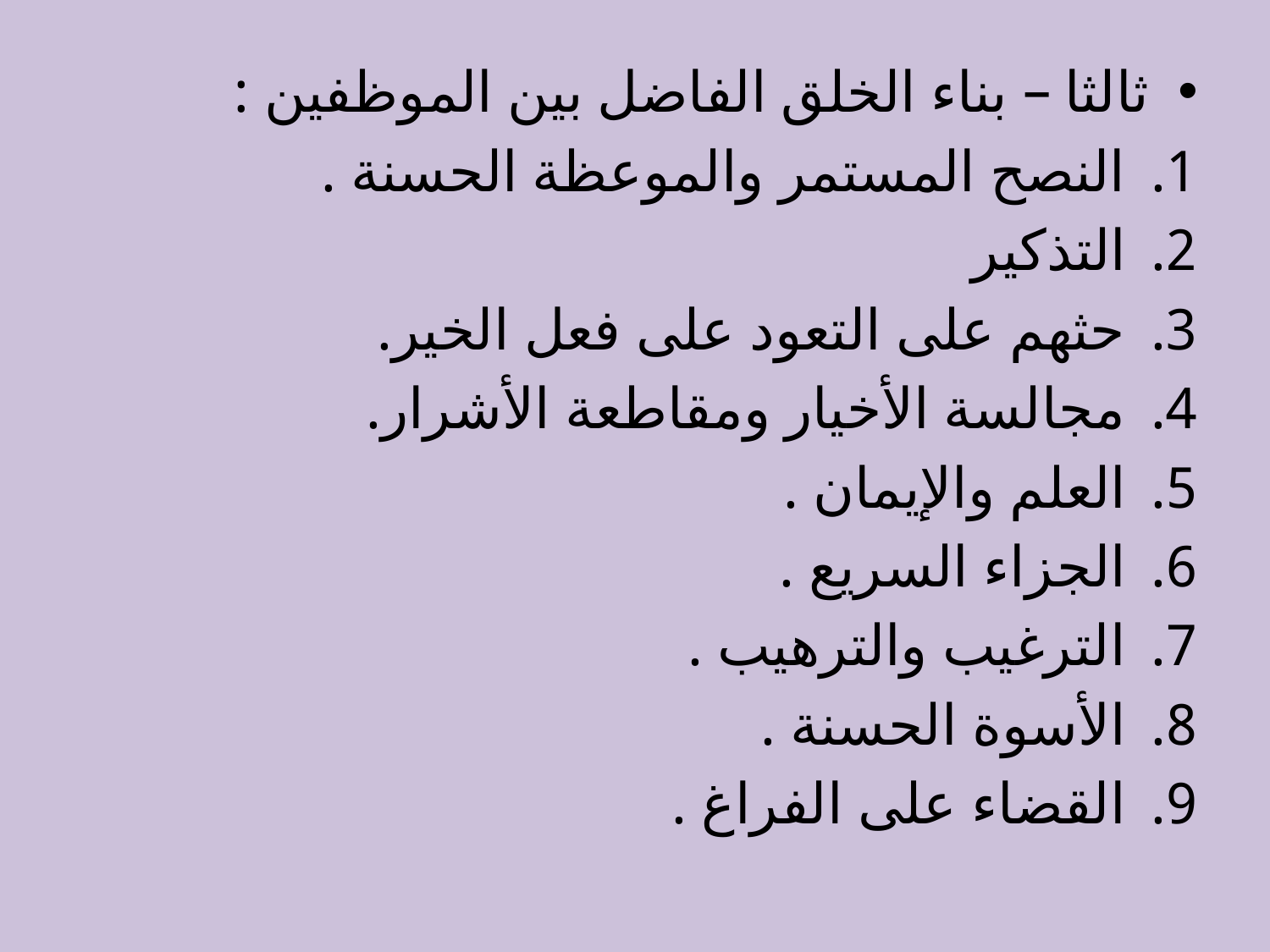

ثالثا – بناء الخلق الفاضل بين الموظفين :
النصح المستمر والموعظة الحسنة .
التذكير
حثهم على التعود على فعل الخير.
مجالسة الأخيار ومقاطعة الأشرار.
العلم والإيمان .
الجزاء السريع .
الترغيب والترهيب .
الأسوة الحسنة .
القضاء على الفراغ .